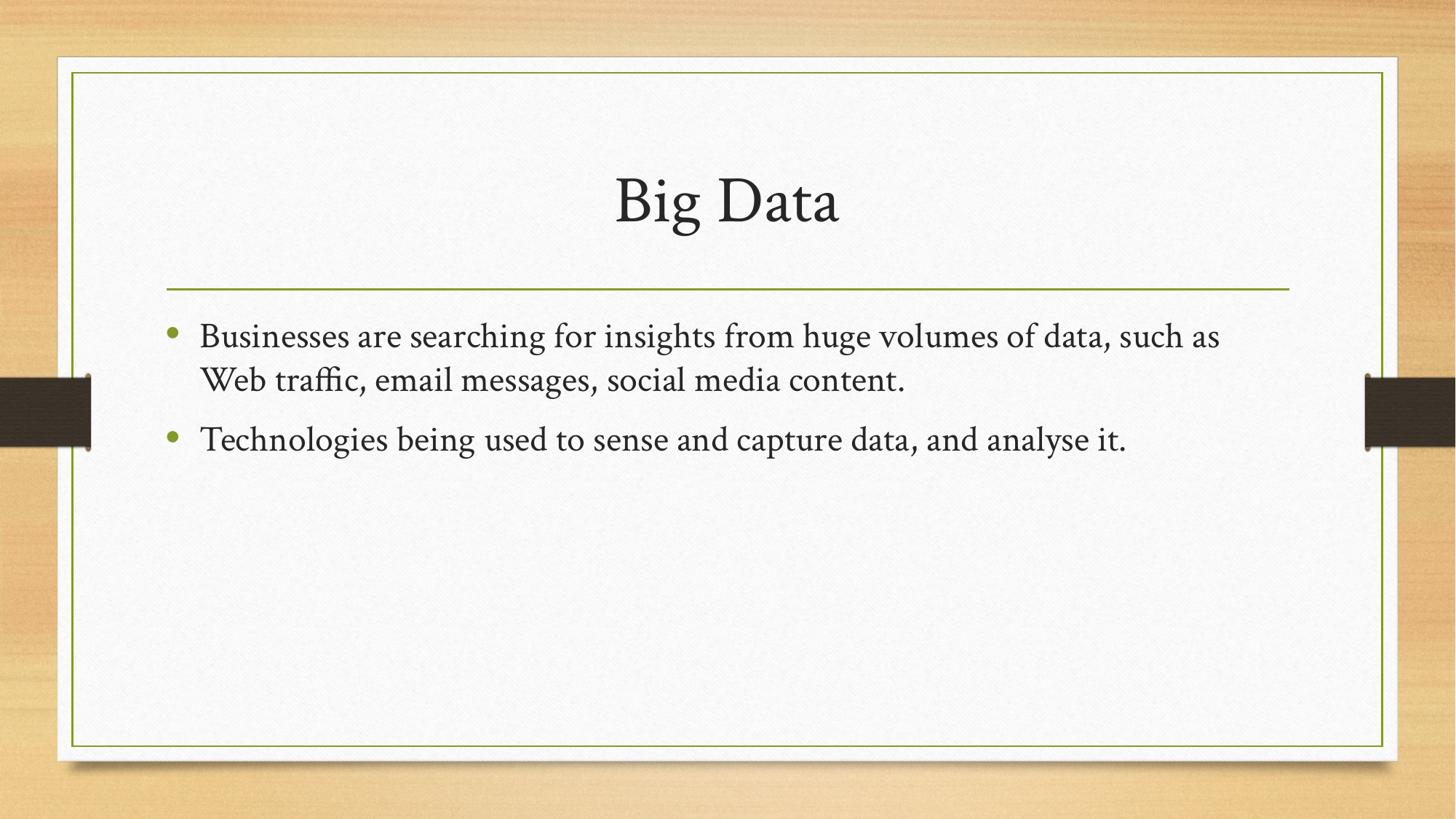

# Big Data
Businesses are searching for insights from huge volumes of data, such as Web traffic, email messages, social media content.
Technologies being used to sense and capture data, and analyse it.